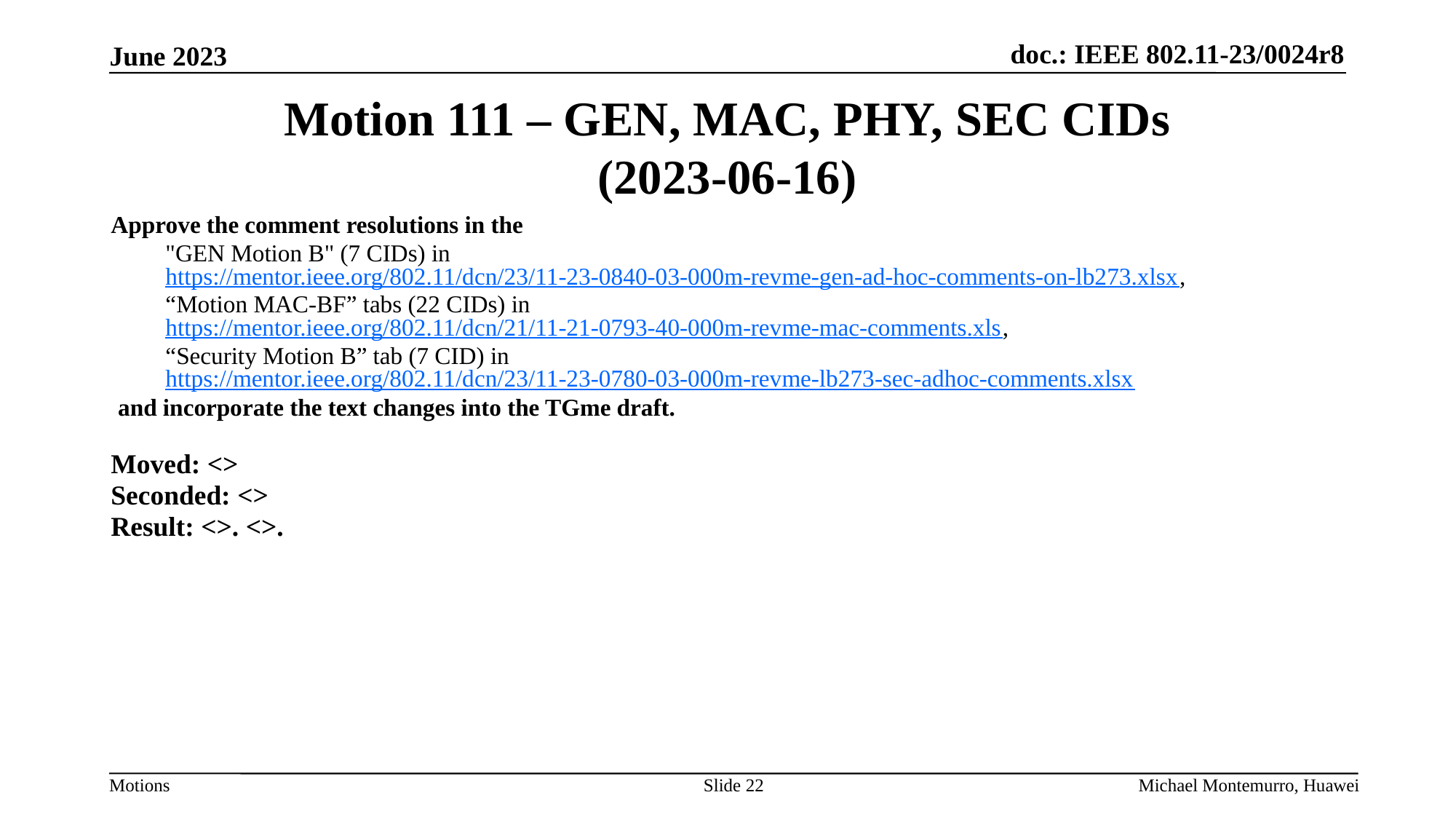

# Motion 111 – GEN, MAC, PHY, SEC CIDs (2023-06-16)
Approve the comment resolutions in the
"GEN Motion B" (7 CIDs) in https://mentor.ieee.org/802.11/dcn/23/11-23-0840-03-000m-revme-gen-ad-hoc-comments-on-lb273.xlsx,
“Motion MAC-BF” tabs (22 CIDs) in https://mentor.ieee.org/802.11/dcn/21/11-21-0793-40-000m-revme-mac-comments.xls,
“Security Motion B” tab (7 CID) in  https://mentor.ieee.org/802.11/dcn/23/11-23-0780-03-000m-revme-lb273-sec-adhoc-comments.xlsx
and incorporate the text changes into the TGme draft.
Moved: <>
Seconded: <>
Result: <>. <>.

Slide 22
Michael Montemurro, Huawei